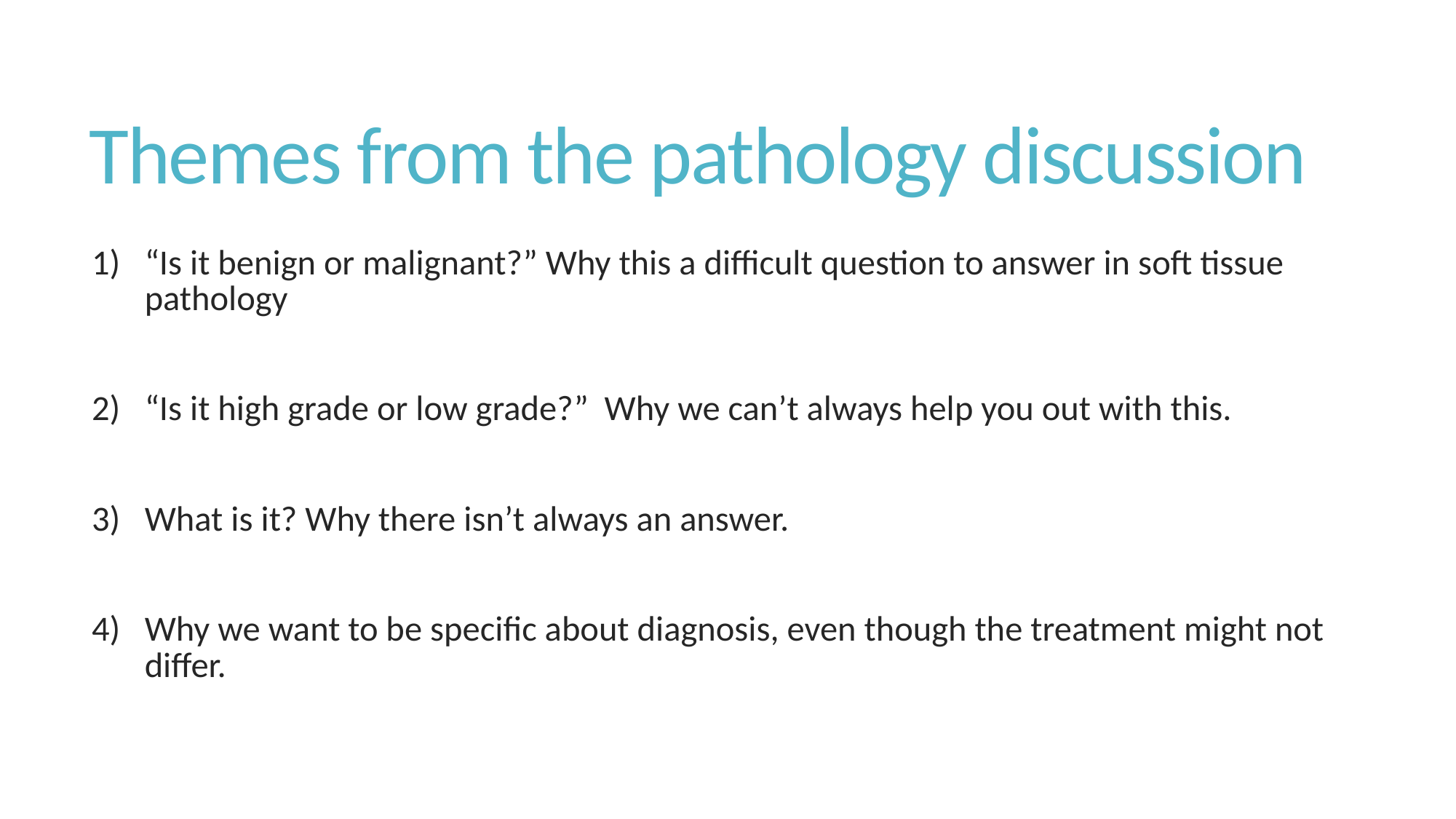

# Themes from the pathology discussion
“Is it benign or malignant?” Why this a difficult question to answer in soft tissue pathology

“Is it high grade or low grade?”  Why we can’t always help you out with this.

What is it? Why there isn’t always an answer.

Why we want to be specific about diagnosis, even though the treatment might not differ.